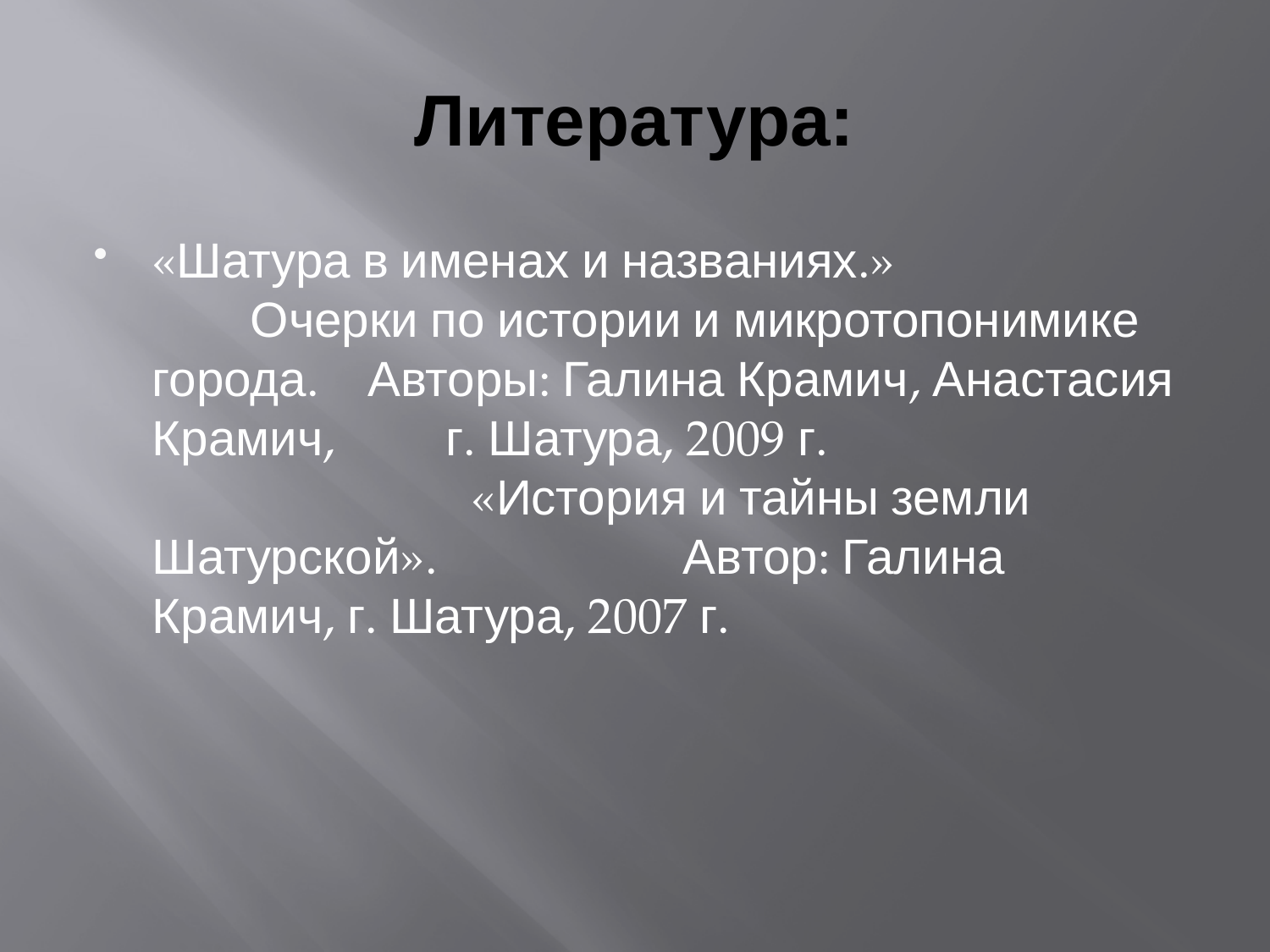

# Литература:
«Шатура в именах и названиях.»                                 Очерки по истории и микротопонимике города.    Авторы: Галина Крамич, Анастасия Крамич,         г. Шатура, 2009 г.                                                        «История и тайны земли Шатурской».                    Автор: Галина Крамич, г. Шатура, 2007 г.